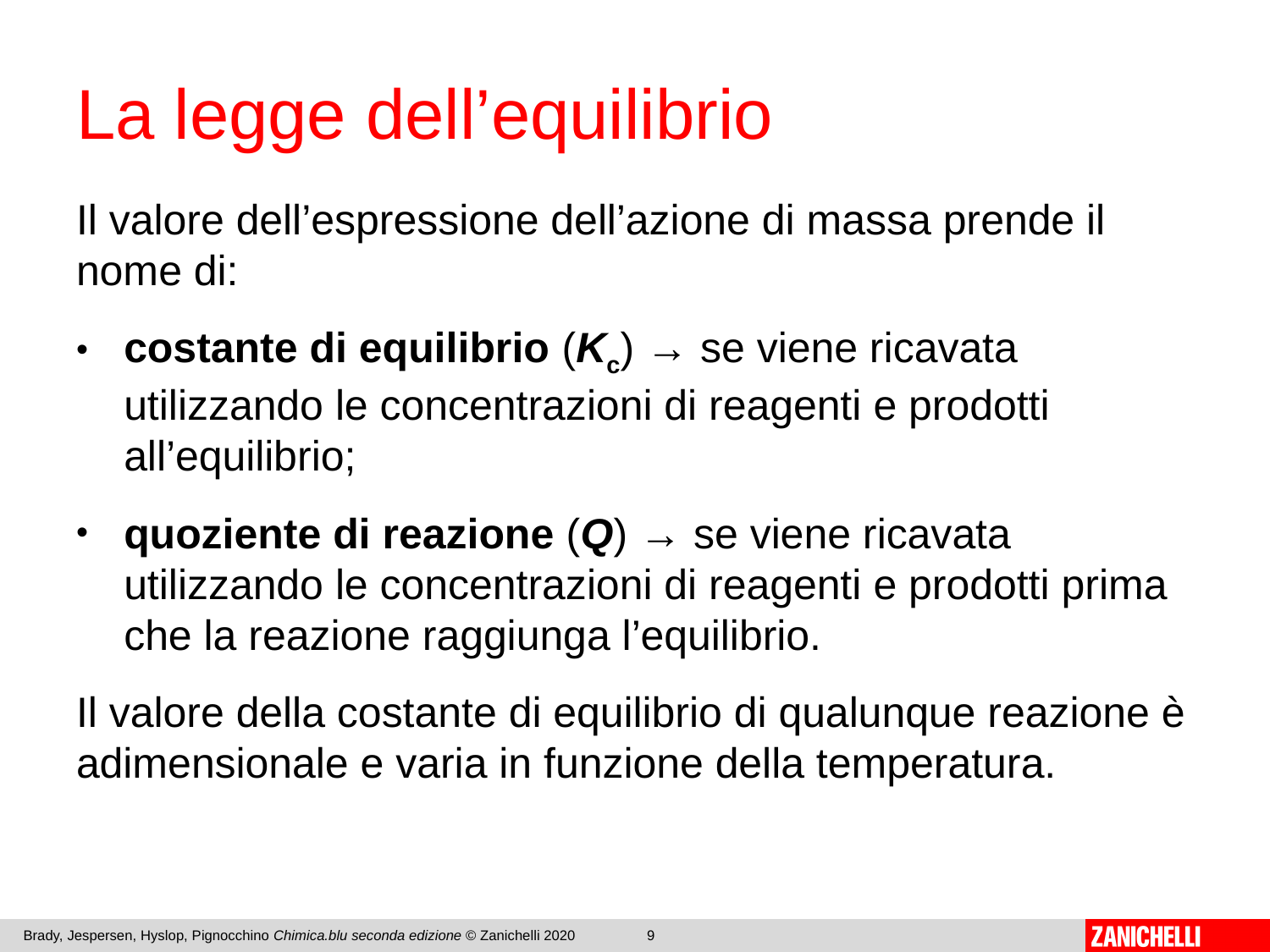

# La legge dell’equilibrio
Il valore dell’espressione dell’azione di massa prende il nome di:
costante di equilibrio (Kc) → se viene ricavata utilizzando le concentrazioni di reagenti e prodotti all’equilibrio;
quoziente di reazione (Q) → se viene ricavata utilizzando le concentrazioni di reagenti e prodotti prima che la reazione raggiunga l’equilibrio.
Il valore della costante di equilibrio di qualunque reazione è adimensionale e varia in funzione della temperatura.
Brady, Jespersen, Hyslop, Pignocchino Chimica.blu seconda edizione © Zanichelli 2020